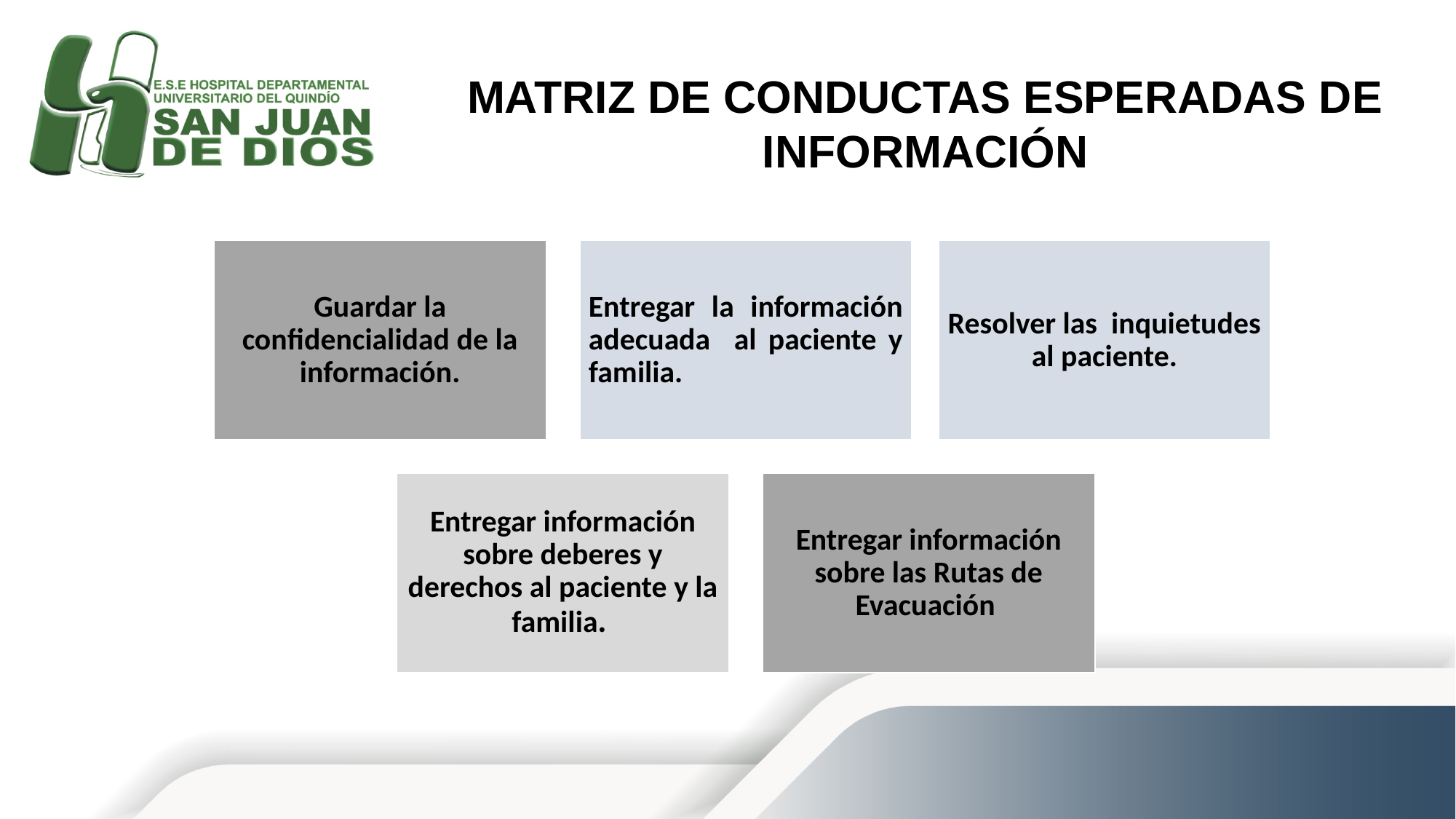

MATRIZ DE CONDUCTAS ESPERADAS DE INFORMACIÓN
Guardar la confidencialidad de la información.
Entregar la información adecuada  al paciente y familia.
Resolver las  inquietudes al paciente.
Entregar información sobre deberes y derechos al paciente y la familia.
Entregar información sobre las Rutas de Evacuación